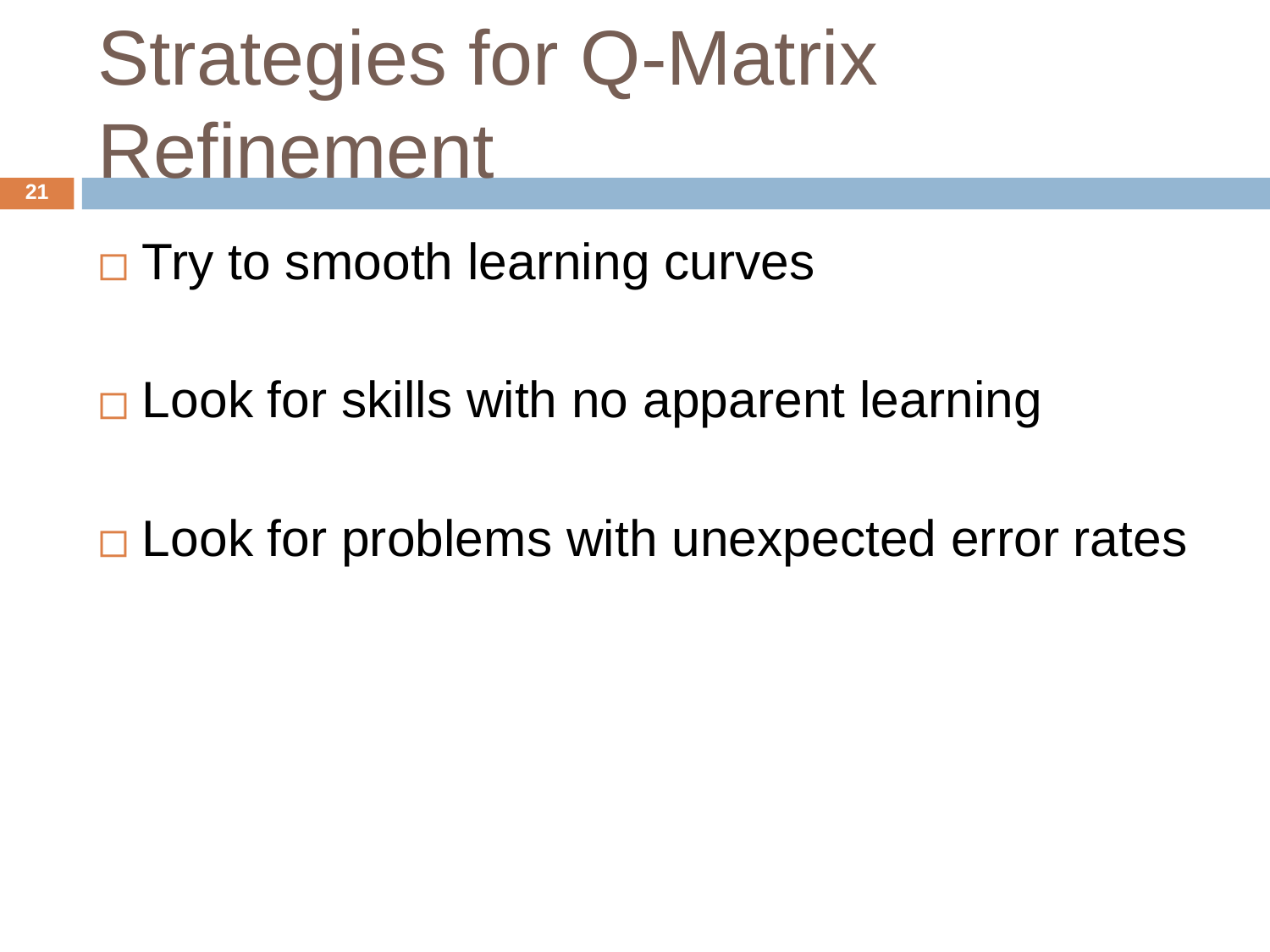

# Strategies for Q-Matrix Refinement
21
Try to smooth learning curves

Look for skills with no apparent learning

Look for problems with unexpected error rates